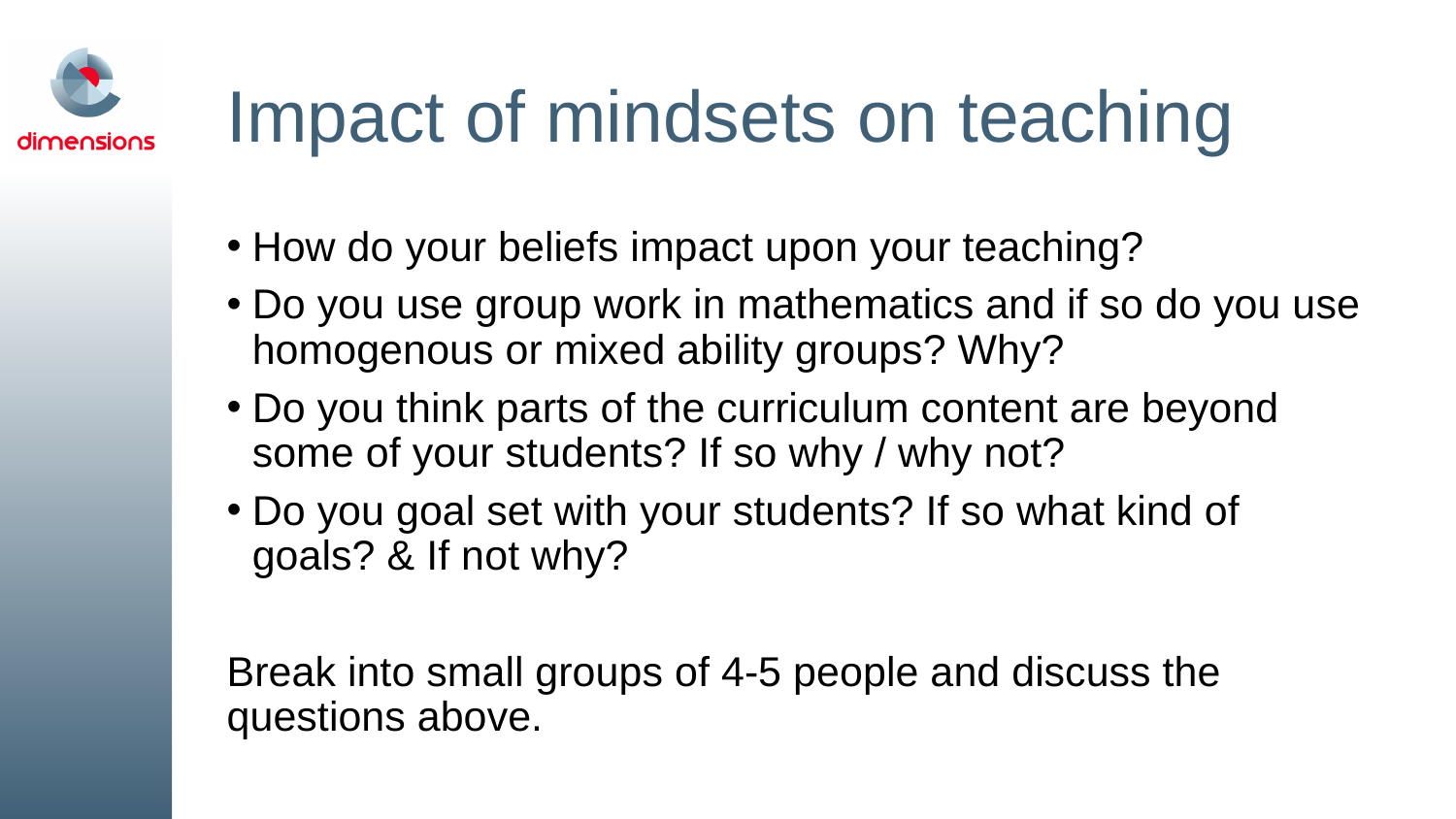

# Impact of mindsets on teaching
How do your beliefs impact upon your teaching?
Do you use group work in mathematics and if so do you use homogenous or mixed ability groups? Why?
Do you think parts of the curriculum content are beyond some of your students? If so why / why not?
Do you goal set with your students? If so what kind of goals? & If not why?

Break into small groups of 4-5 people and discuss the questions above.